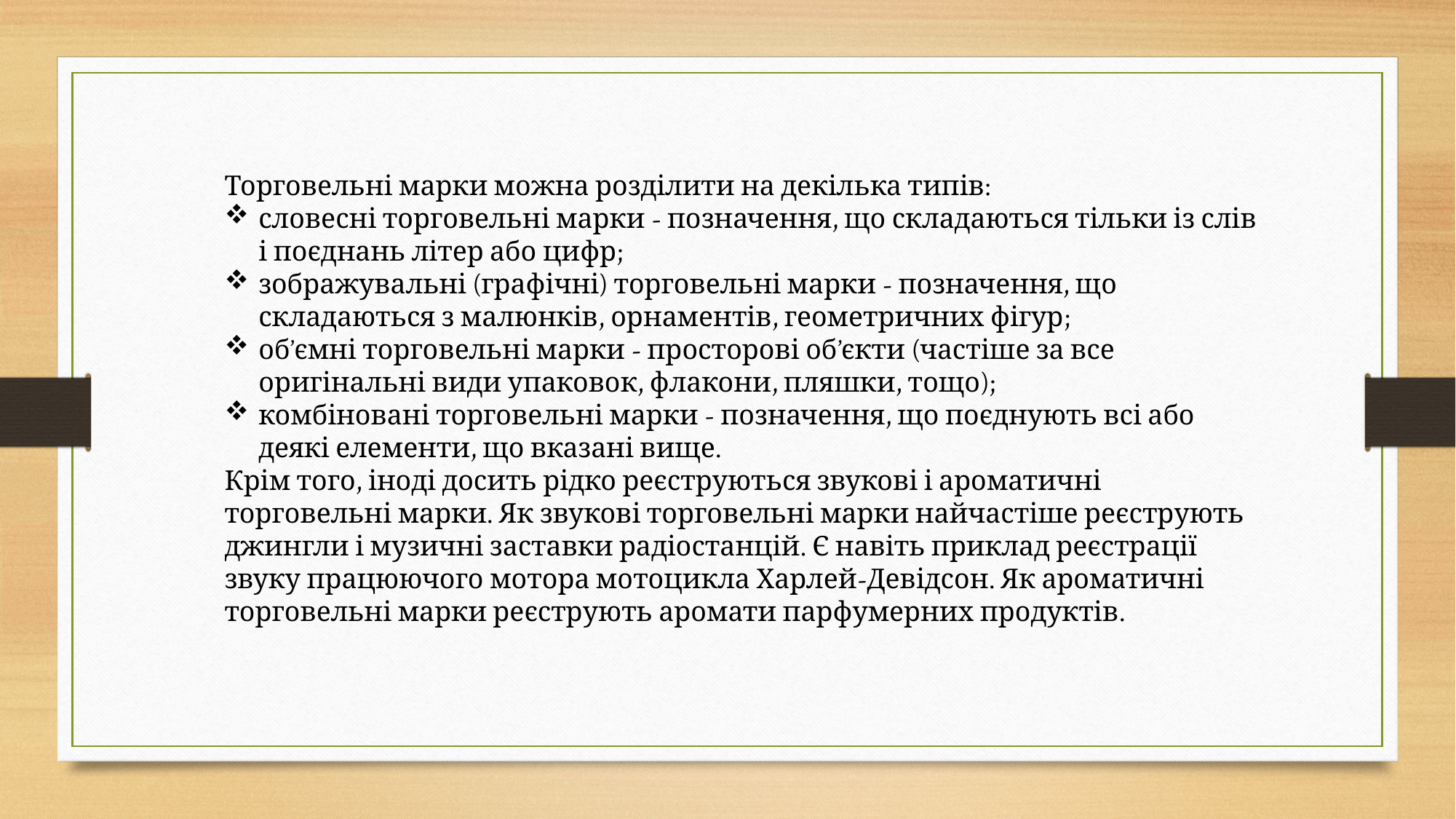

Торговельні марки можна розділити на декілька типів:
словесні торговельні марки - позначення, що складаються тільки із слів і поєднань літер або цифр;
зображувальні (графічні) торговельні марки - позначення, що складаються з малюнків, орнаментів, геометричних фігур;
об’ємні торговельні марки - просторові об’єкти (частіше за все оригінальні види упаковок, флакони, пляшки, тощо);
комбіновані торговельні марки - позначення, що поєднують всі або деякі елементи, що вказані вище.
Крім того, іноді досить рідко реєструються звукові і ароматичні торговельні марки. Як звукові торговельні марки найчастіше реєструють джингли і музичні заставки радіостанцій. Є навіть приклад реєстрації звуку працюючого мотора мотоцикла Харлей-Девідсон. Як ароматичні торговельні марки реєструють аромати парфумерних продуктів.